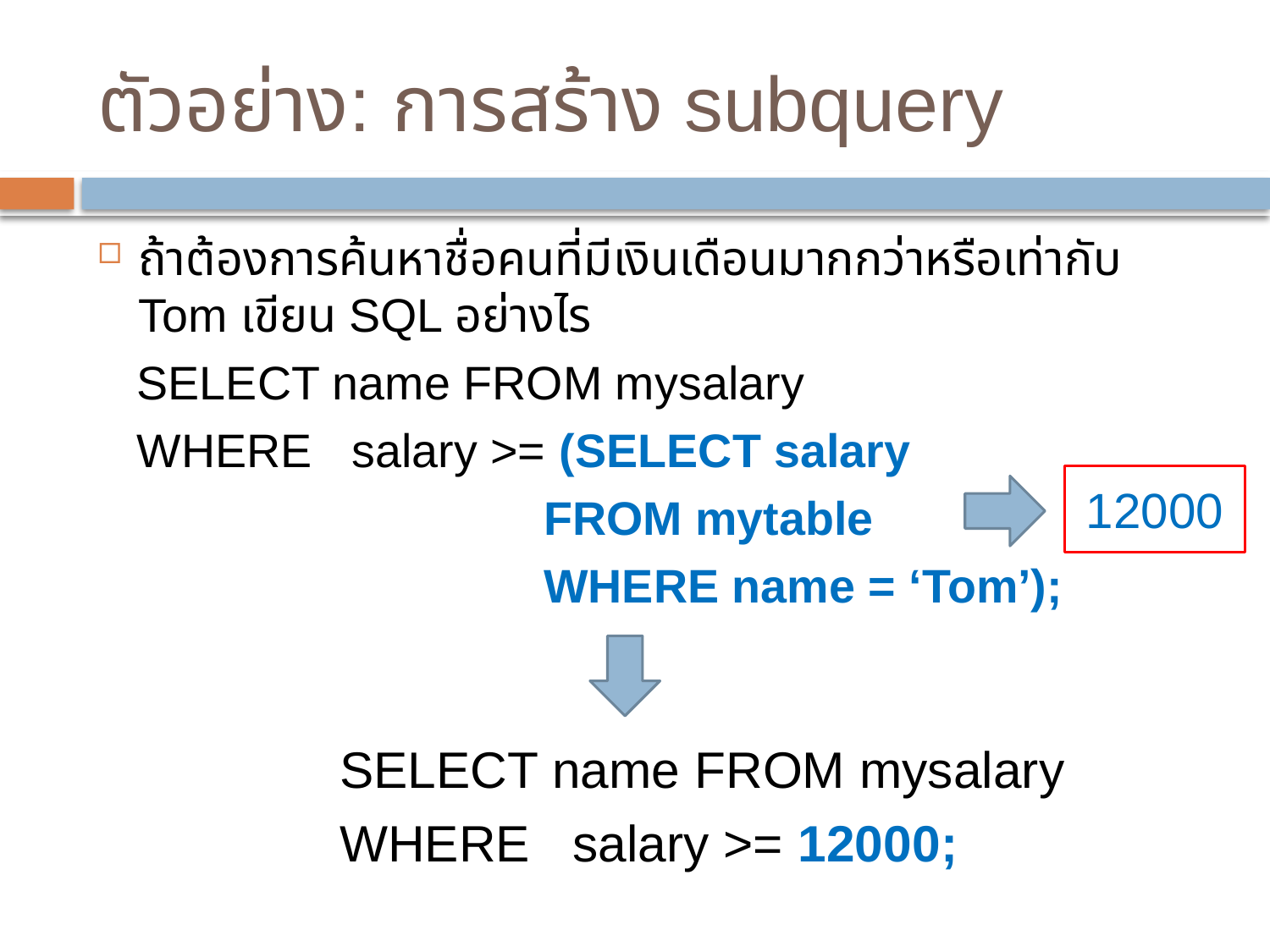

# ตัวอย่าง: การสร้าง subquery
ถ้าต้องการค้นหาชื่อคนที่มีเงินเดือนมากกว่าหรือเท่ากับ Tom เขียน SQL อย่างไร
   SELECT name FROM mysalary
   WHERE   salary >= (SELECT salary
                                  FROM mytable
                                  WHERE name = ‘Tom’);

12000

   SELECT name FROM mysalary
   WHERE   salary >= 12000;